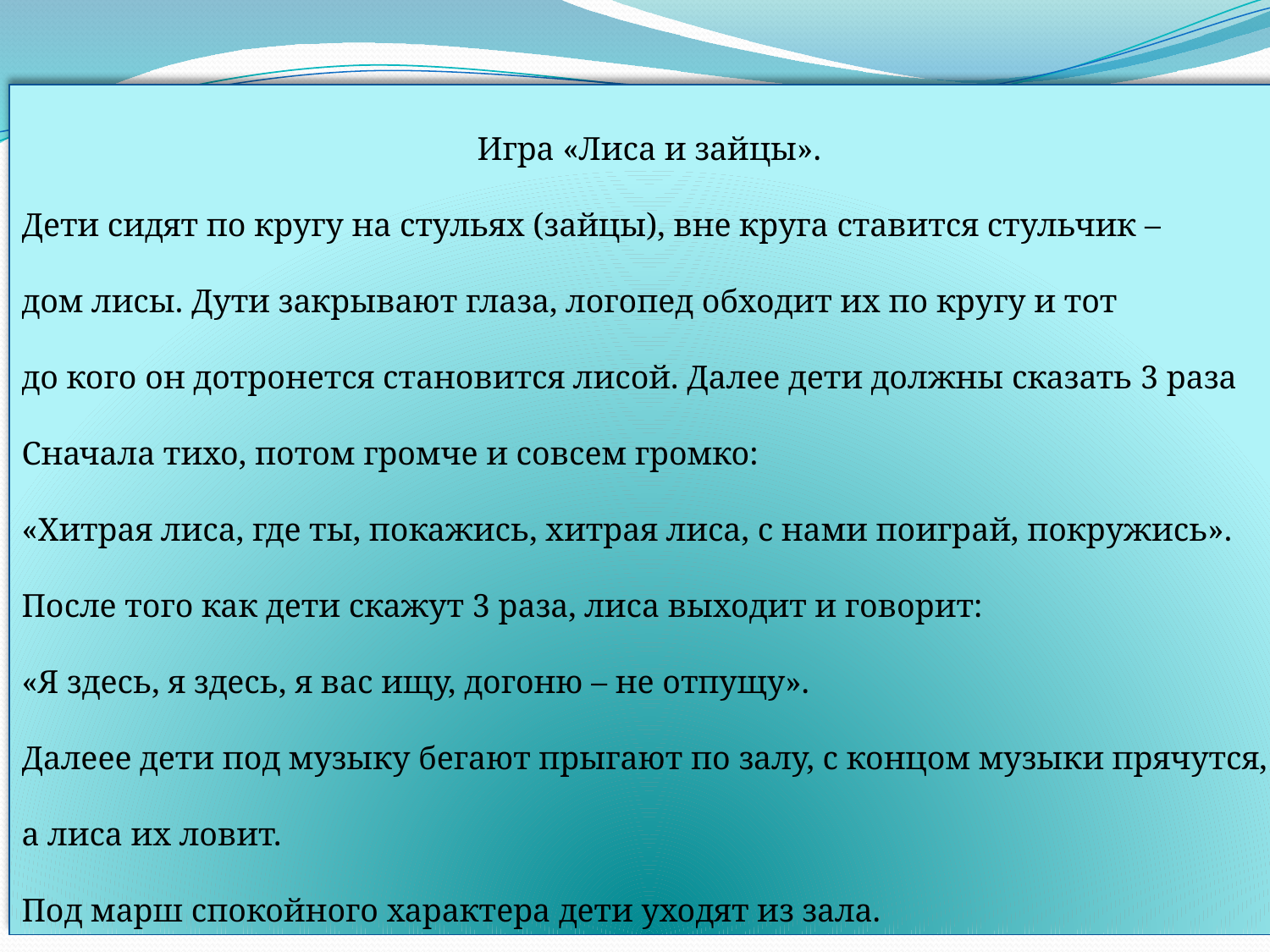

Игра «Лиса и зайцы».
Дети сидят по кругу на стульях (зайцы), вне круга ставится стульчик –
дом лисы. Дути закрывают глаза, логопед обходит их по кругу и тот
до кого он дотронется становится лисой. Далее дети должны сказать 3 раза
Сначала тихо, потом громче и совсем громко:
«Хитрая лиса, где ты, покажись, хитрая лиса, с нами поиграй, покружись».
После того как дети скажут 3 раза, лиса выходит и говорит:
«Я здесь, я здесь, я вас ищу, догоню – не отпущу».
Далеее дети под музыку бегают прыгают по залу, с концом музыки прячутся,
а лиса их ловит.
Под марш спокойного характера дети уходят из зала.